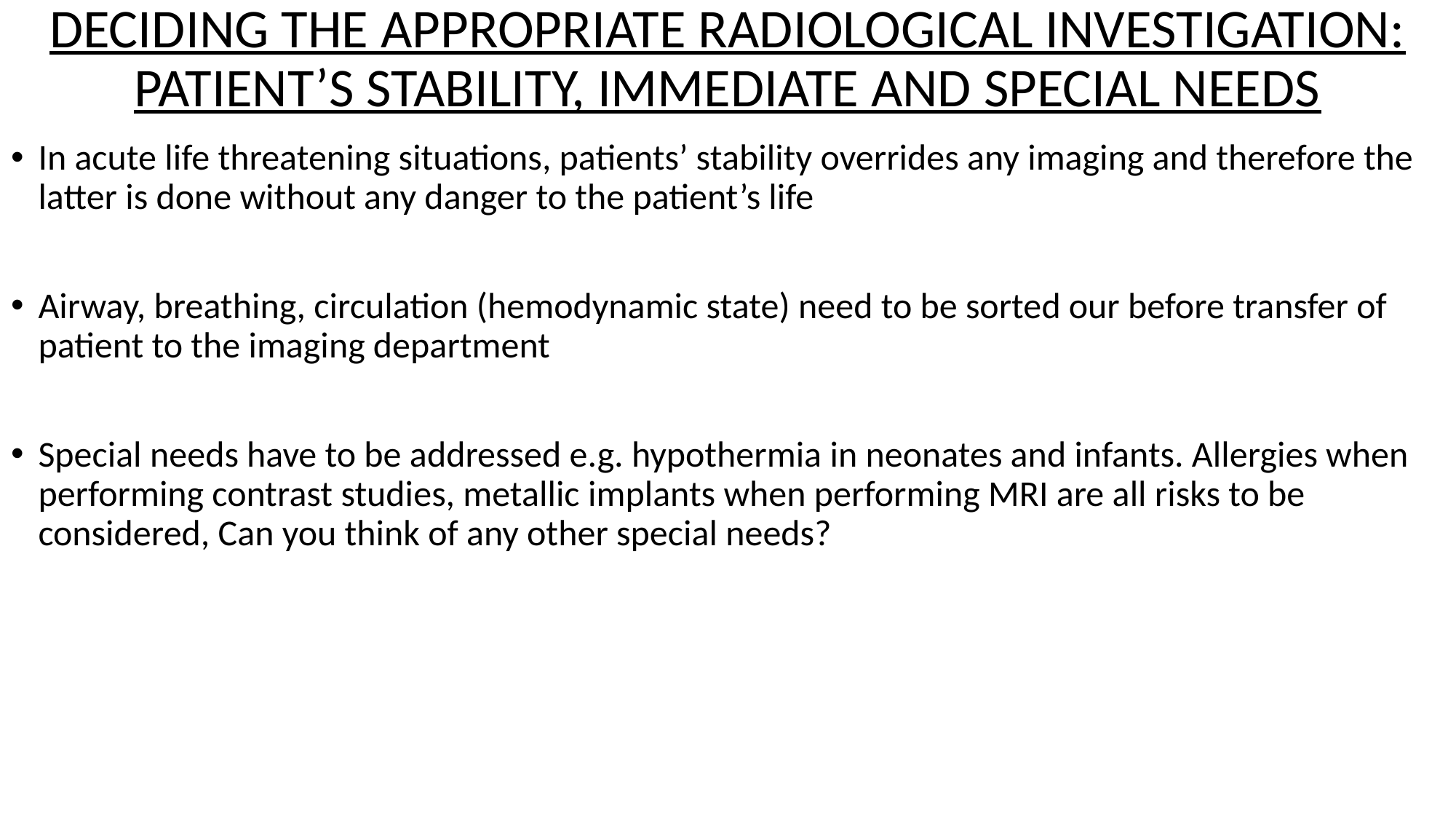

# DECIDING THE APPROPRIATE RADIOLOGICAL INVESTIGATION: PATIENT’S STABILITY, IMMEDIATE AND SPECIAL NEEDS
In acute life threatening situations, patients’ stability overrides any imaging and therefore the latter is done without any danger to the patient’s life

Airway, breathing, circulation (hemodynamic state) need to be sorted our before transfer of patient to the imaging department

Special needs have to be addressed e.g. hypothermia in neonates and infants. Allergies when performing contrast studies, metallic implants when performing MRI are all risks to be considered, Can you think of any other special needs?